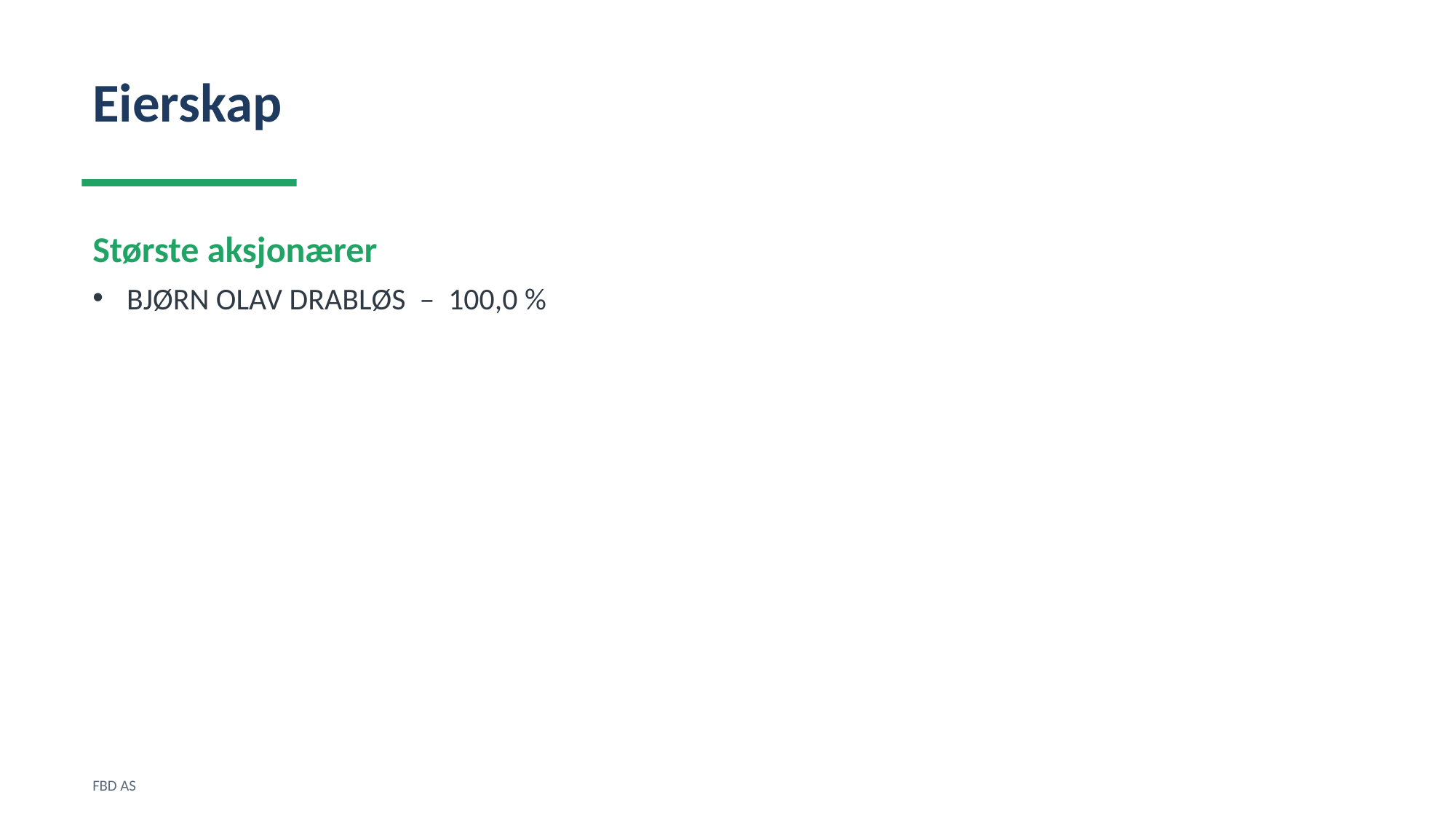

Eierskap

Største aksjonærer
BJØRN OLAV DRABLØS  –  100,0 %
FBD AS